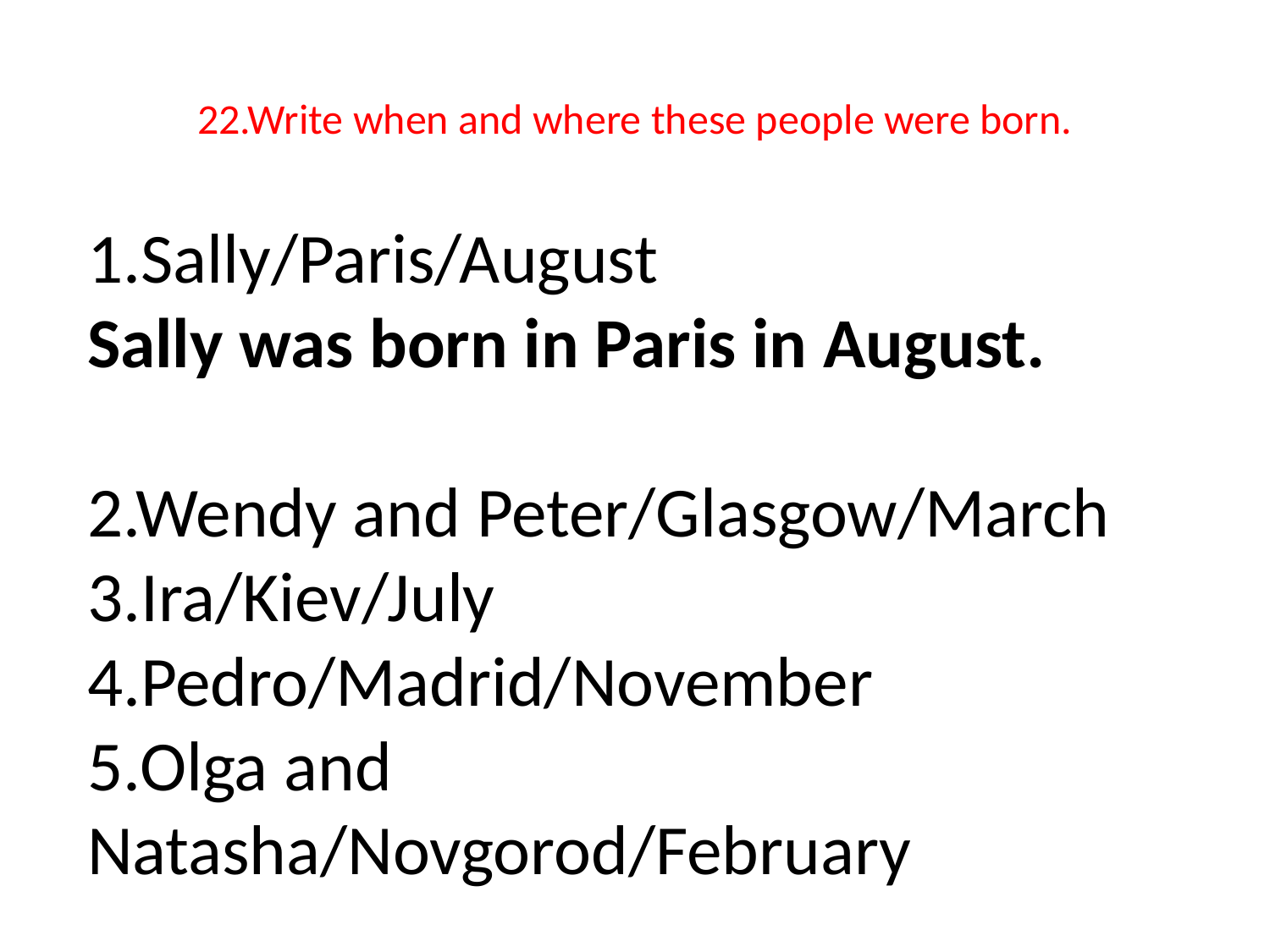

# 22.Write when and where these people were born.
1.Sally/Paris/August
Sally was born in Paris in August.
2.Wendy and Peter/Glasgow/March
3.Ira/Kiev/July
4.Pedro/Madrid/November
5.Olga and Natasha/Novgorod/February